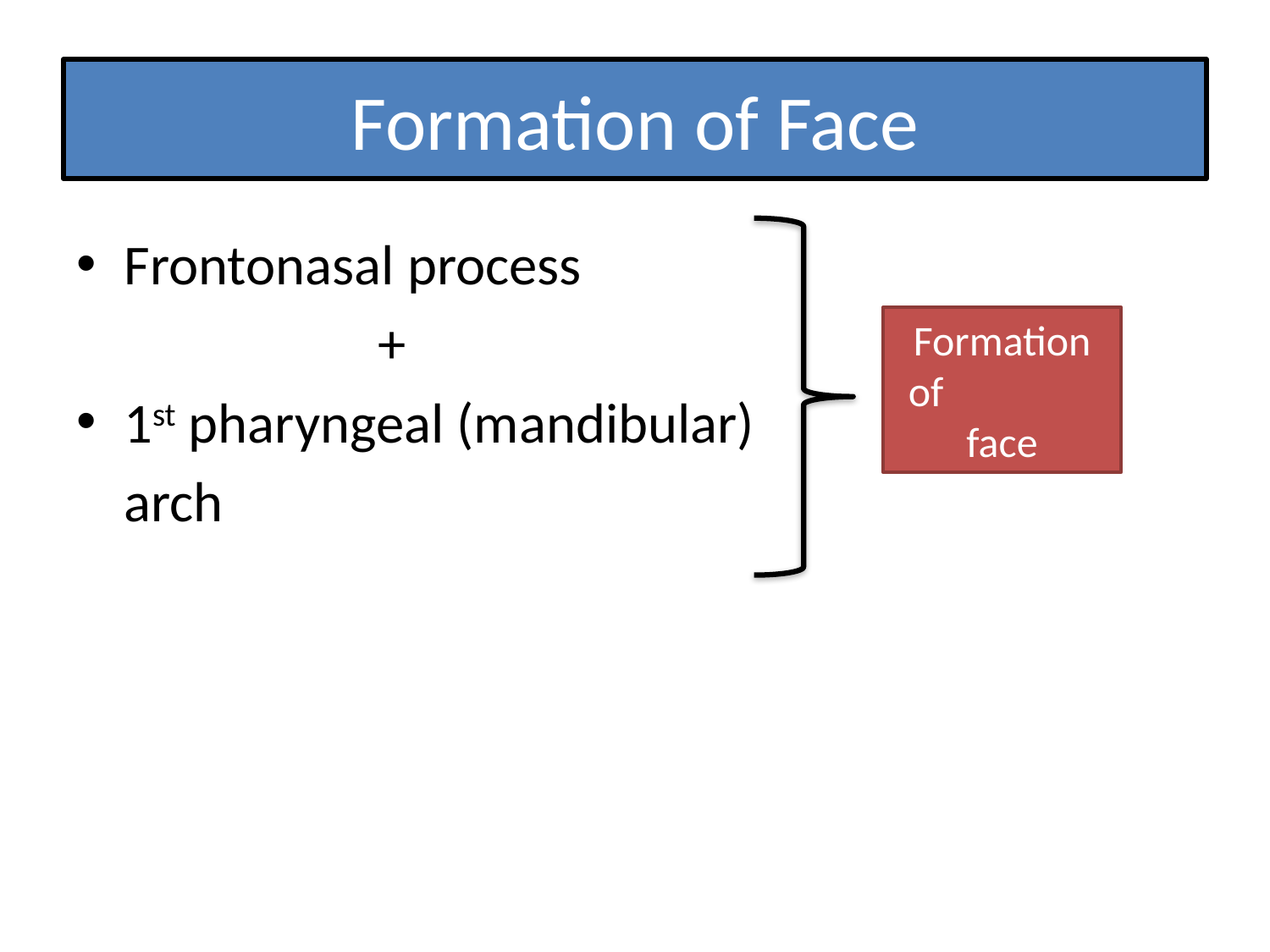

#
Formation of Face

Frontonasal process
			+
1st pharyngeal (mandibular)
	arch
Formation of                 face